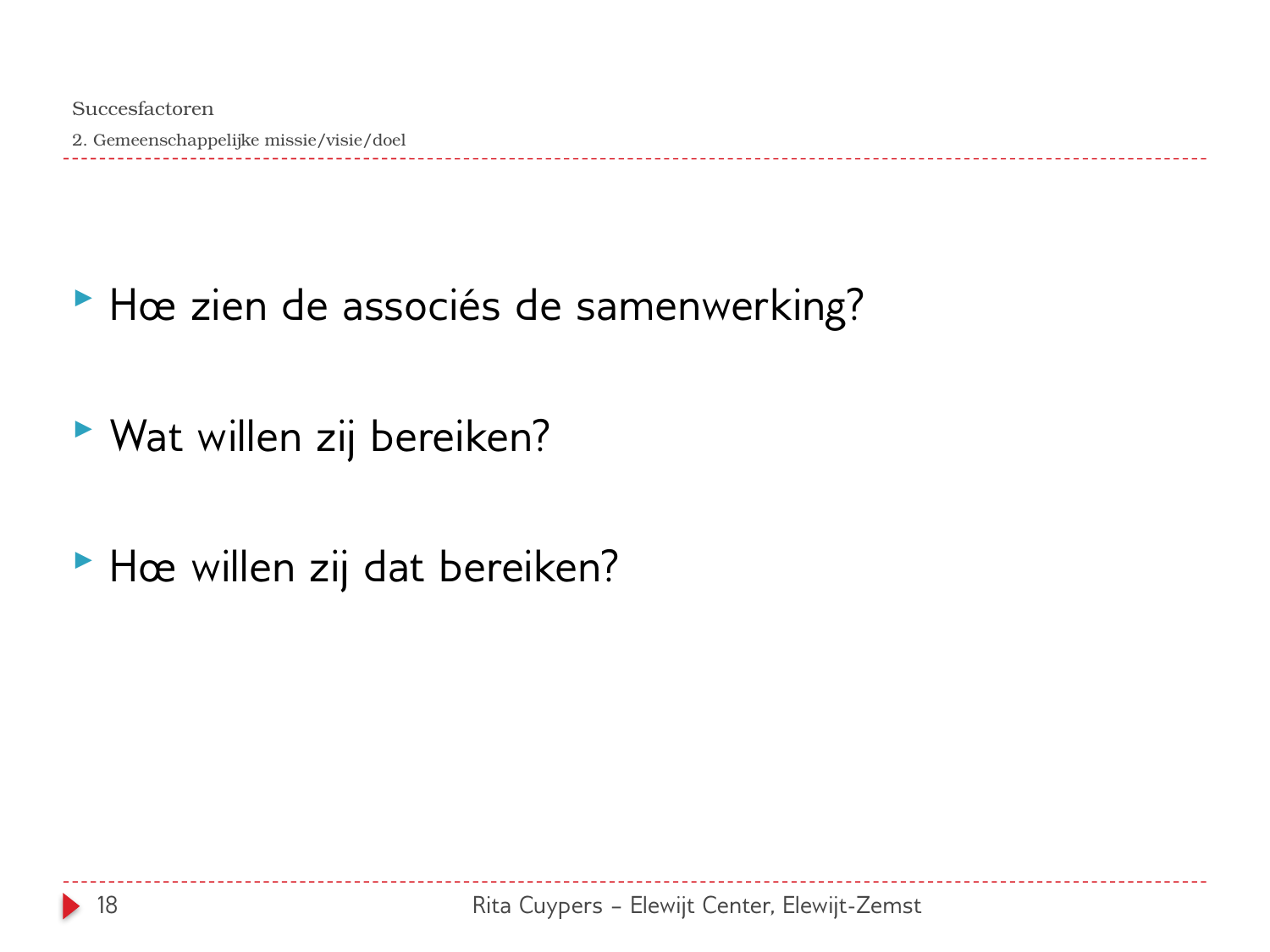

# Succesfactoren 2. Gemeenschappelijke missie/visie/doel
Hoe zien de associés de samenwerking?

Wat willen zij bereiken?

Hoe willen zij dat bereiken?

18
Rita Cuypers – Elewijt Center, Elewijt-Zemst